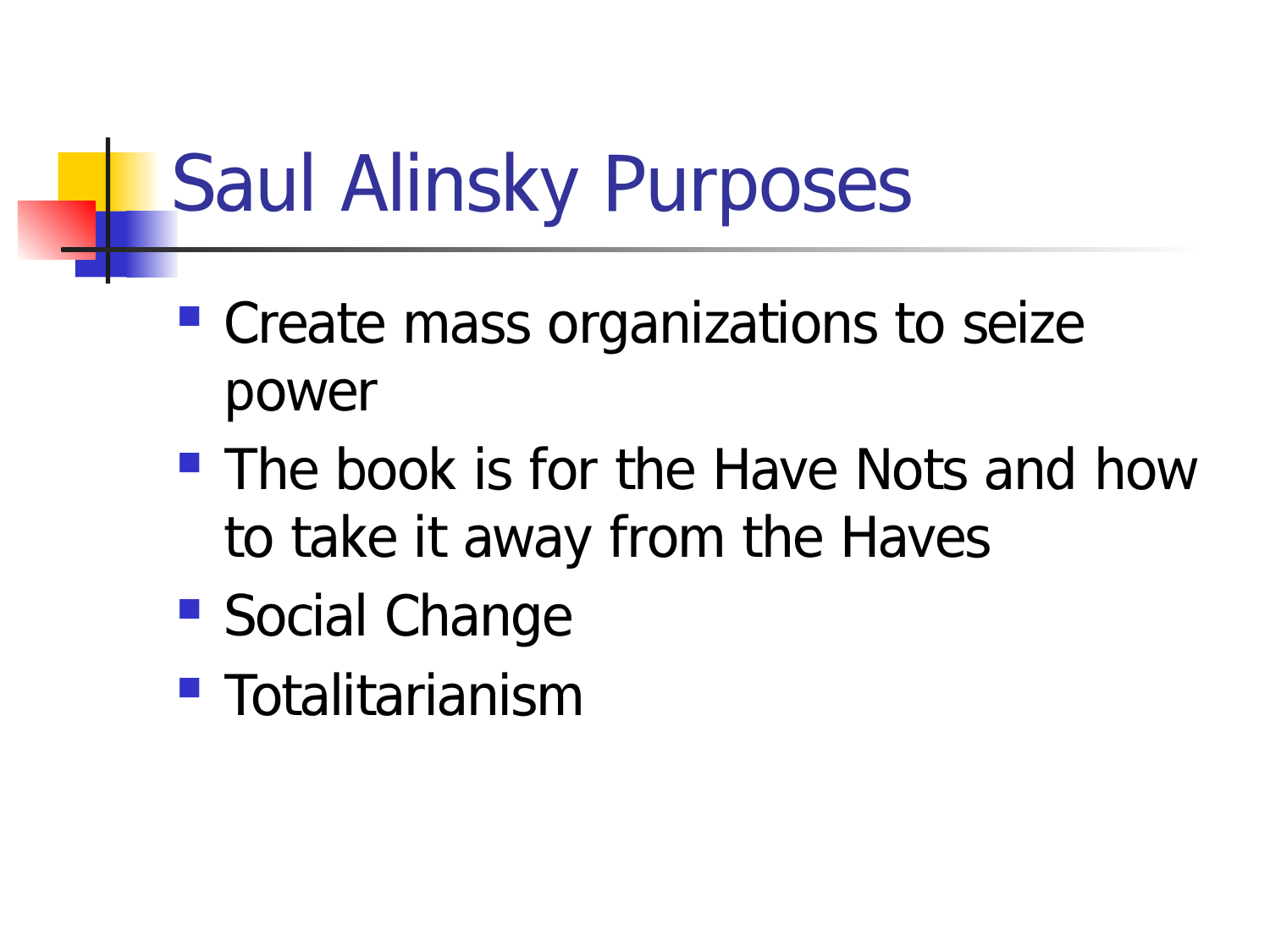

# Saul Alinsky Purposes
Create mass organizations to seize power
The book is for the Have Nots and how to take it away from the Haves
Social Change
Totalitarianism